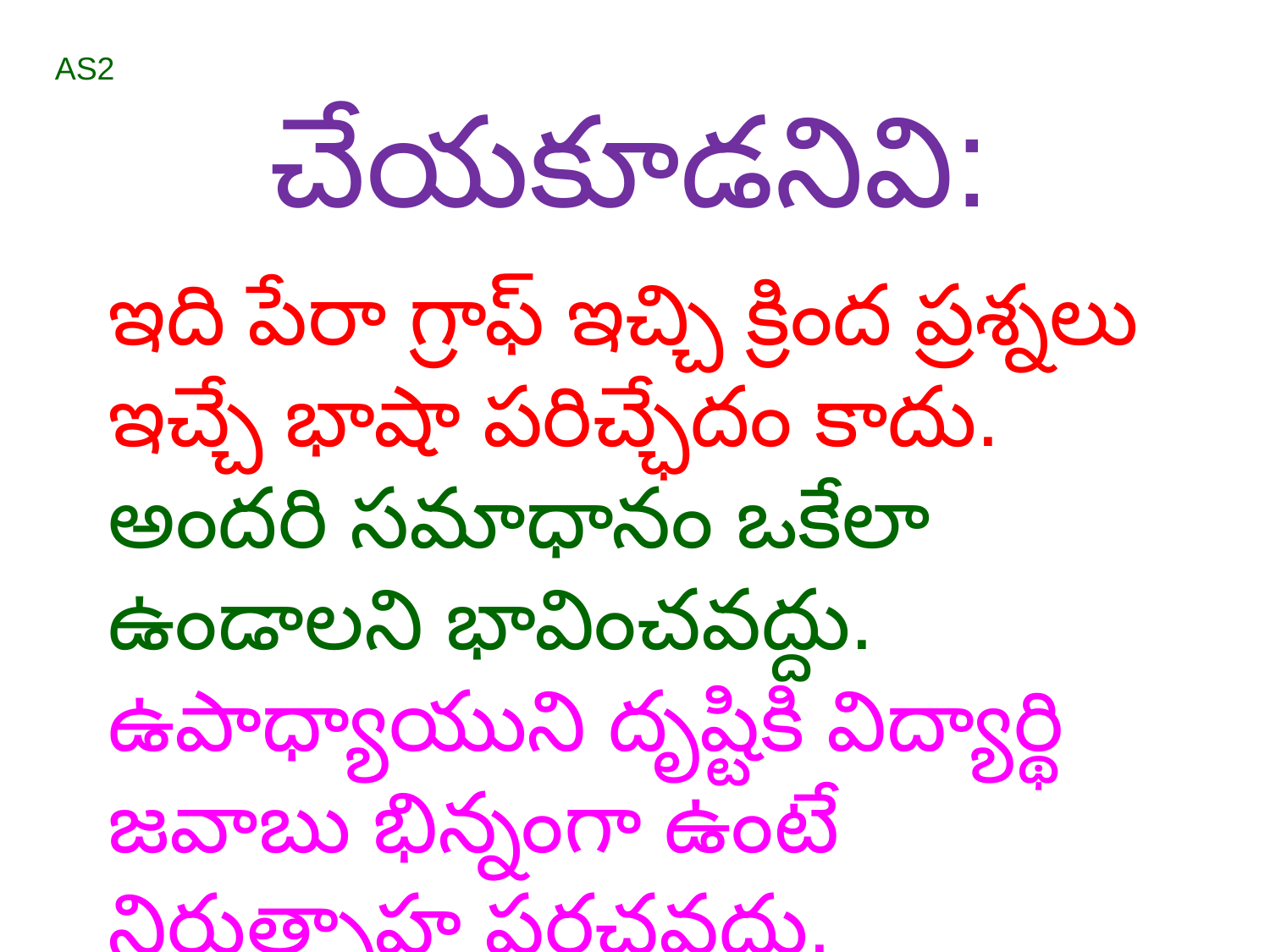

AS2
చేయకూడనివి:
ఇది పేరా గ్రాఫ్ ఇచ్చి క్రింద ప్రశ్నలు ఇచ్చే భాషా పరిచ్ఛేదం కాదు.
అందరి సమాధానం ఒకేలా ఉండాలని భావించవద్దు.
ఉపాధ్యాయుని దృష్టికి విద్యార్థి జవాబు భిన్నంగా ఉంటే నిరుత్సాహ పరచవద్దు.